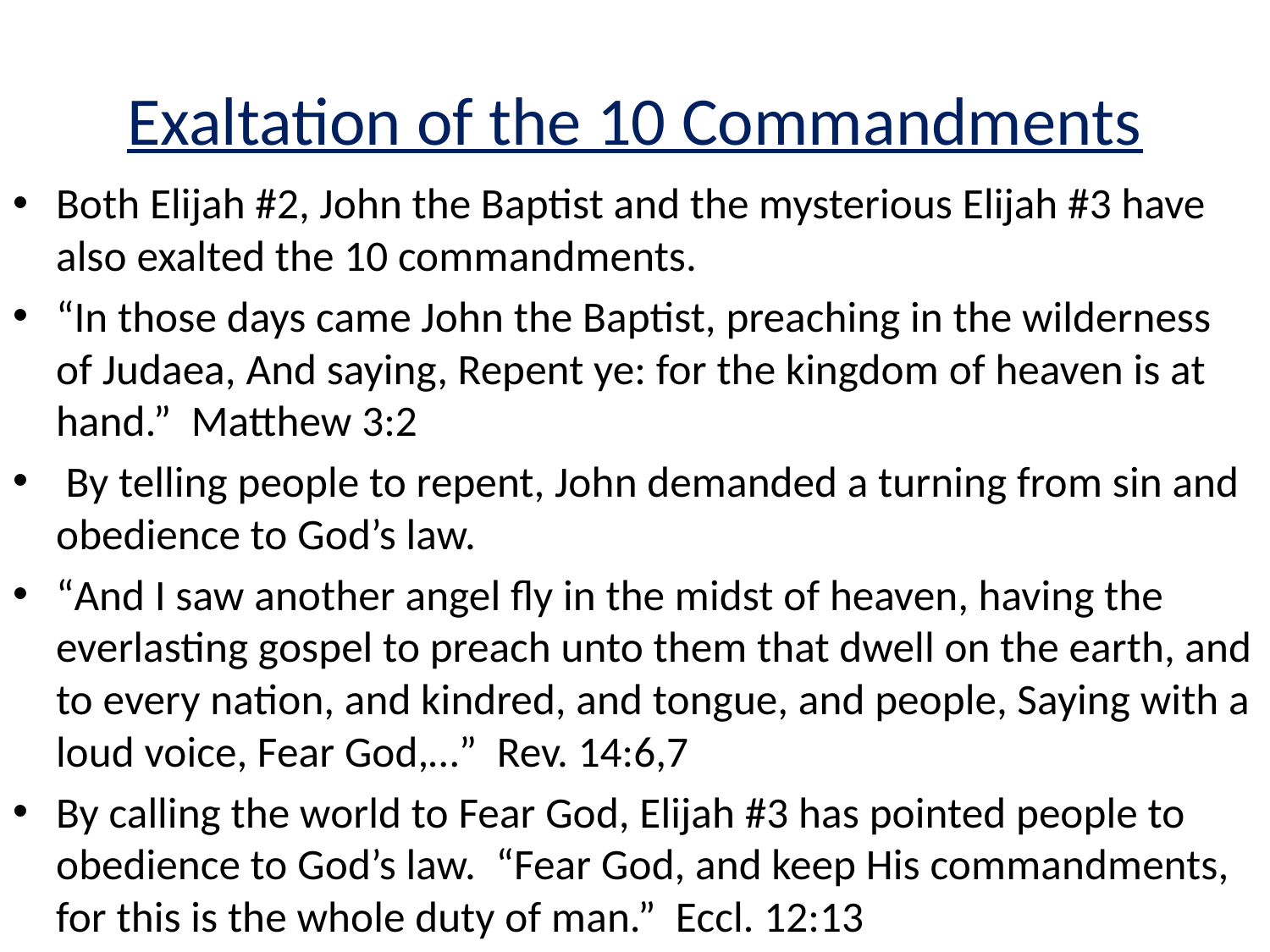

# Exaltation of the 10 Commandments
Both Elijah #2, John the Baptist and the mysterious Elijah #3 have also exalted the 10 commandments.
“In those days came John the Baptist, preaching in the wilderness of Judaea, And saying, Repent ye: for the kingdom of heaven is at hand.”  Matthew 3:2
 By telling people to repent, John demanded a turning from sin and obedience to God’s law.
“And I saw another angel fly in the midst of heaven, having the everlasting gospel to preach unto them that dwell on the earth, and to every nation, and kindred, and tongue, and people, Saying with a loud voice, Fear God,…”  Rev. 14:6,7
By calling the world to Fear God, Elijah #3 has pointed people to obedience to God’s law.  “Fear God, and keep His commandments, for this is the whole duty of man.”  Eccl. 12:13